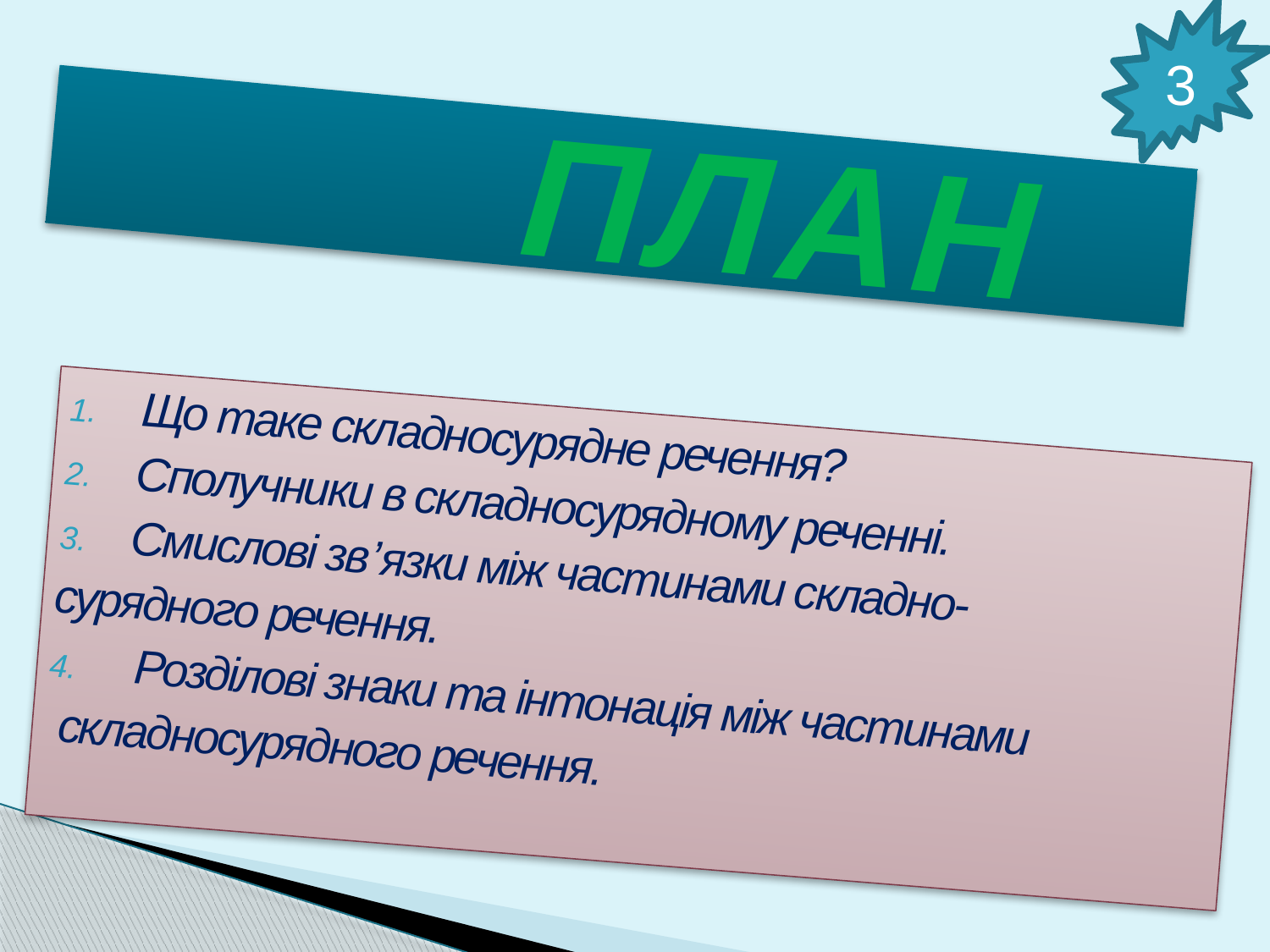

3
# ПЛАН
Що таке складносурядне речення?
Сполучники в складносурядному реченні.
Смислові зв’язки між частинами складно-
сурядного речення.
 Розділові знаки та інтонація між частинами
 складносурядного речення.